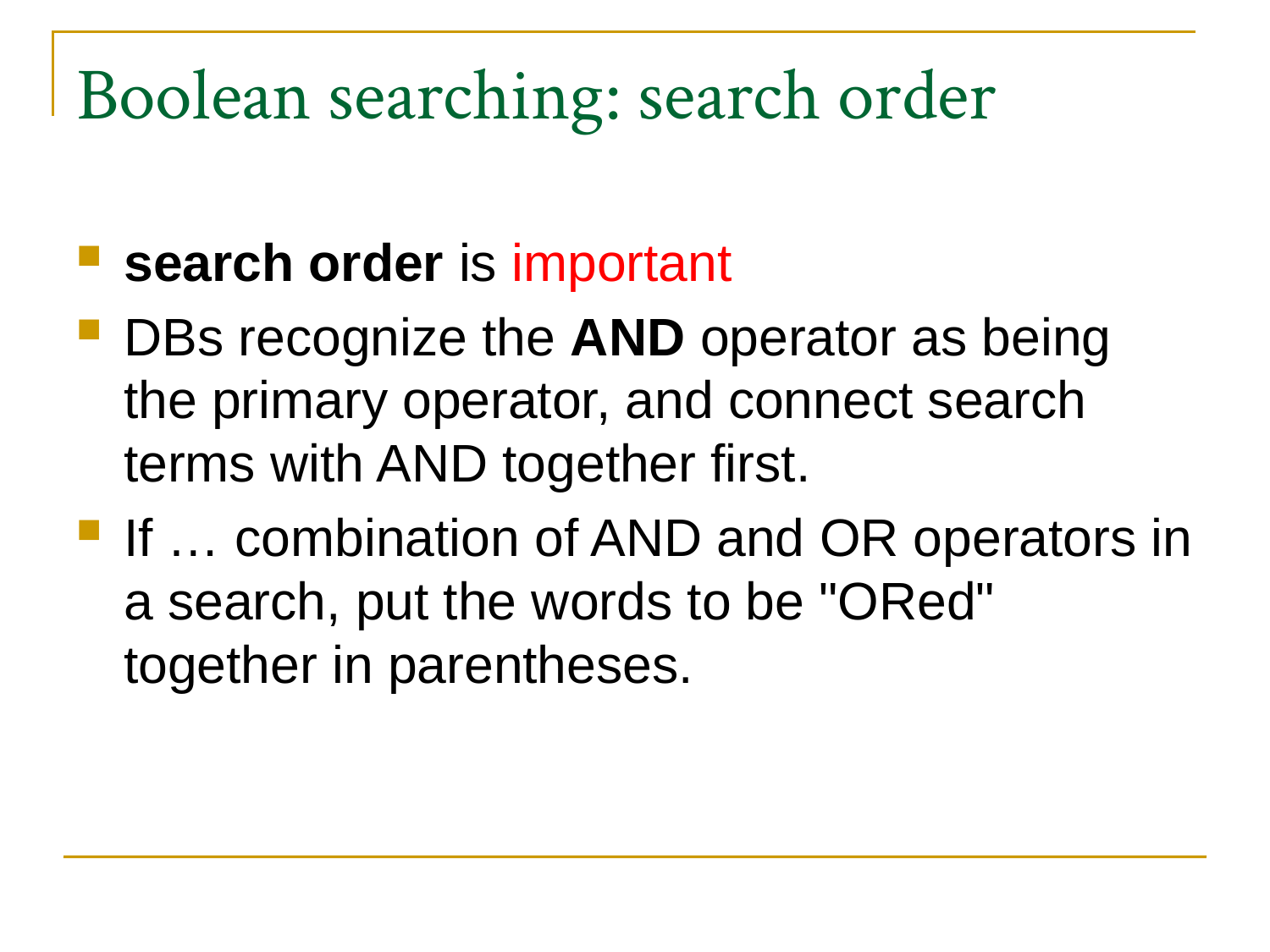

# Boolean searching: search order
search order is important
DBs recognize the AND operator as being the primary operator, and connect search terms with AND together first.
If … combination of AND and OR operators in a search, put the words to be "ORed" together in parentheses.